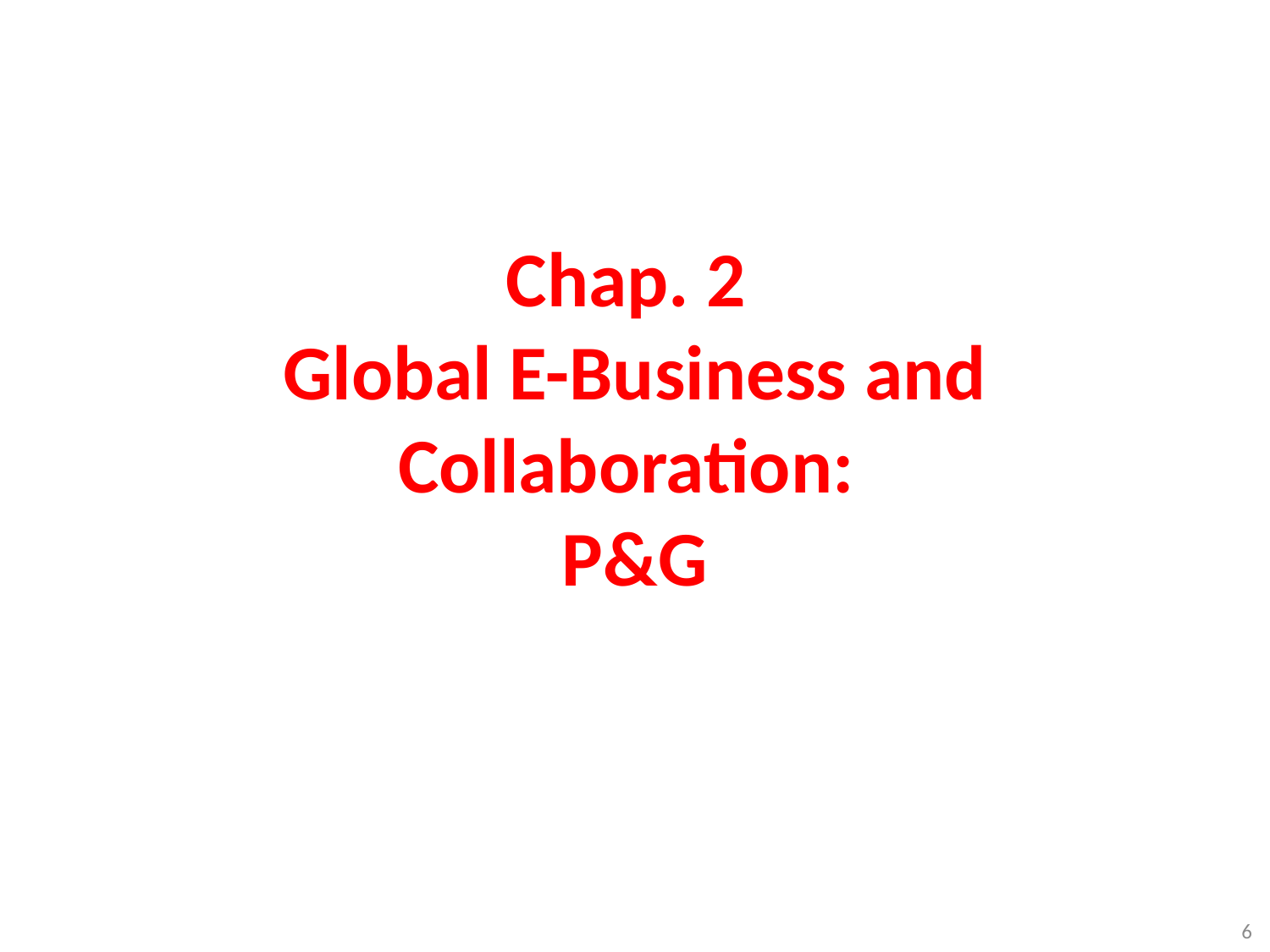

# Chap. 2 Global E-Business and Collaboration: P&G
6